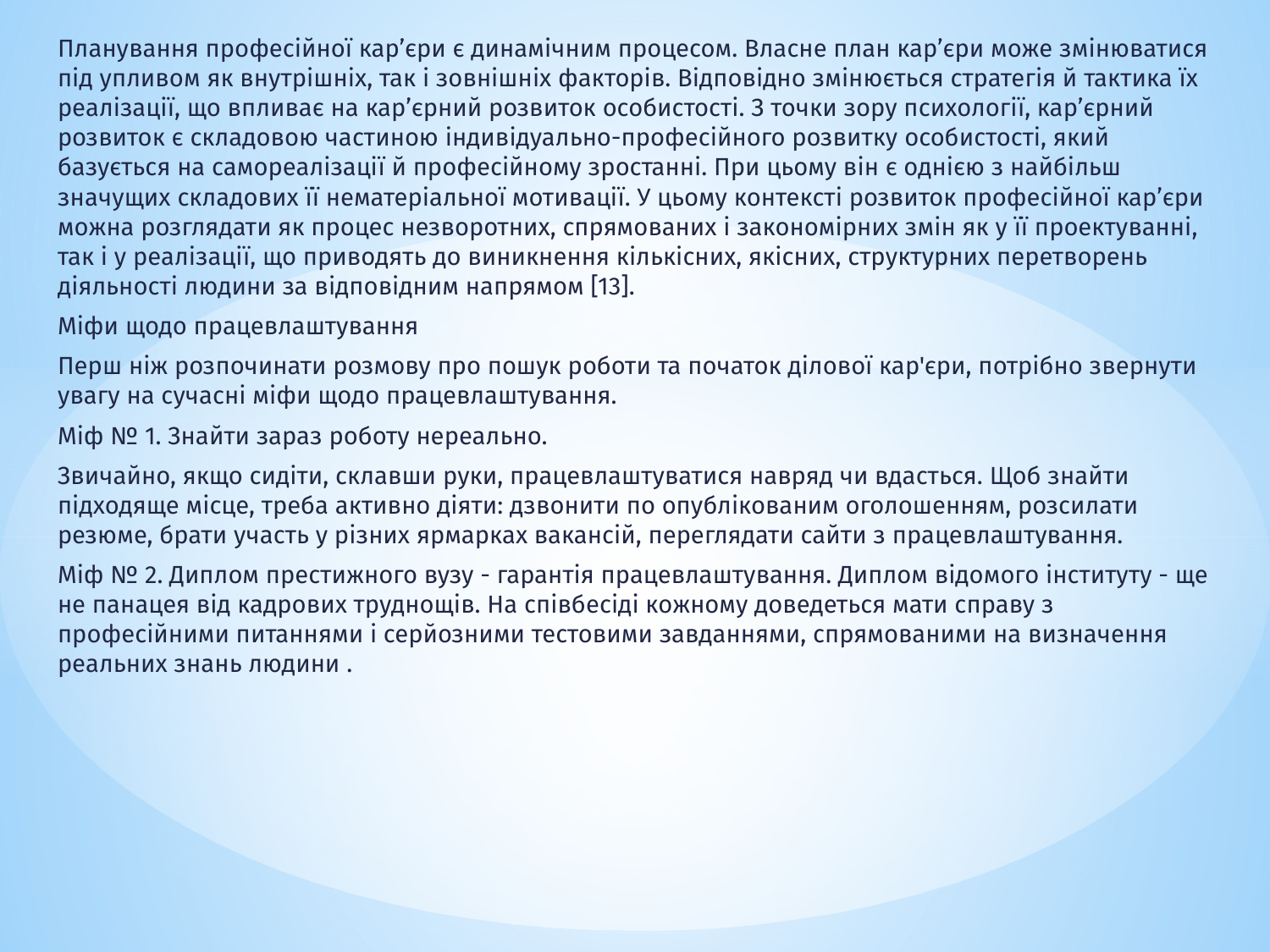

Планування професійної кар’єри є динамічним процесом. Власне план кар’єри може змінюватися під упливом як внутрішніх, так і зовнішніх факторів. Відповідно змінюється стратегія й тактика їх реалізації, що впливає на кар’єрний розвиток особистості. З точки зору психології, кар’єрний розвиток є складовою частиною індивідуально-професійного розвитку особистості, який базується на самореалізації й професійному зростанні. При цьому він є однією з найбільш значущих складових її нематеріальної мотивації. У цьому контексті розвиток професійної кар’єри можна розглядати як процес незворотних, спрямованих і закономірних змін як у її проектуванні, так і у реалізації, що приводять до виникнення кількісних, якісних, структурних перетворень діяльності людини за відповідним напрямом [13].
Міфи щодо працевлаштування
Перш ніж розпочинати розмову про пошук роботи та початок ділової кар'єри, потрібно звернути увагу на сучасні міфи щодо працевлаштування.
Міф № 1. Знайти зараз роботу нереально.
Звичайно, якщо сидіти, склавши руки, працевлаштуватися навряд чи вдасться. Щоб знайти підходяще місце, треба активно діяти: дзвонити по опублікованим оголошенням, розсилати резюме, брати участь у різних ярмарках вакансій, переглядати сайти з працевлаштування.
Міф № 2. Диплом престижного вузу - гарантія працевлаштування. Диплом відомого інституту - ще не панацея від кадрових труднощів. На співбесіді кожному доведеться мати справу з професійними питаннями і серйозними тестовими завданнями, спрямованими на визначення реальних знань людини .